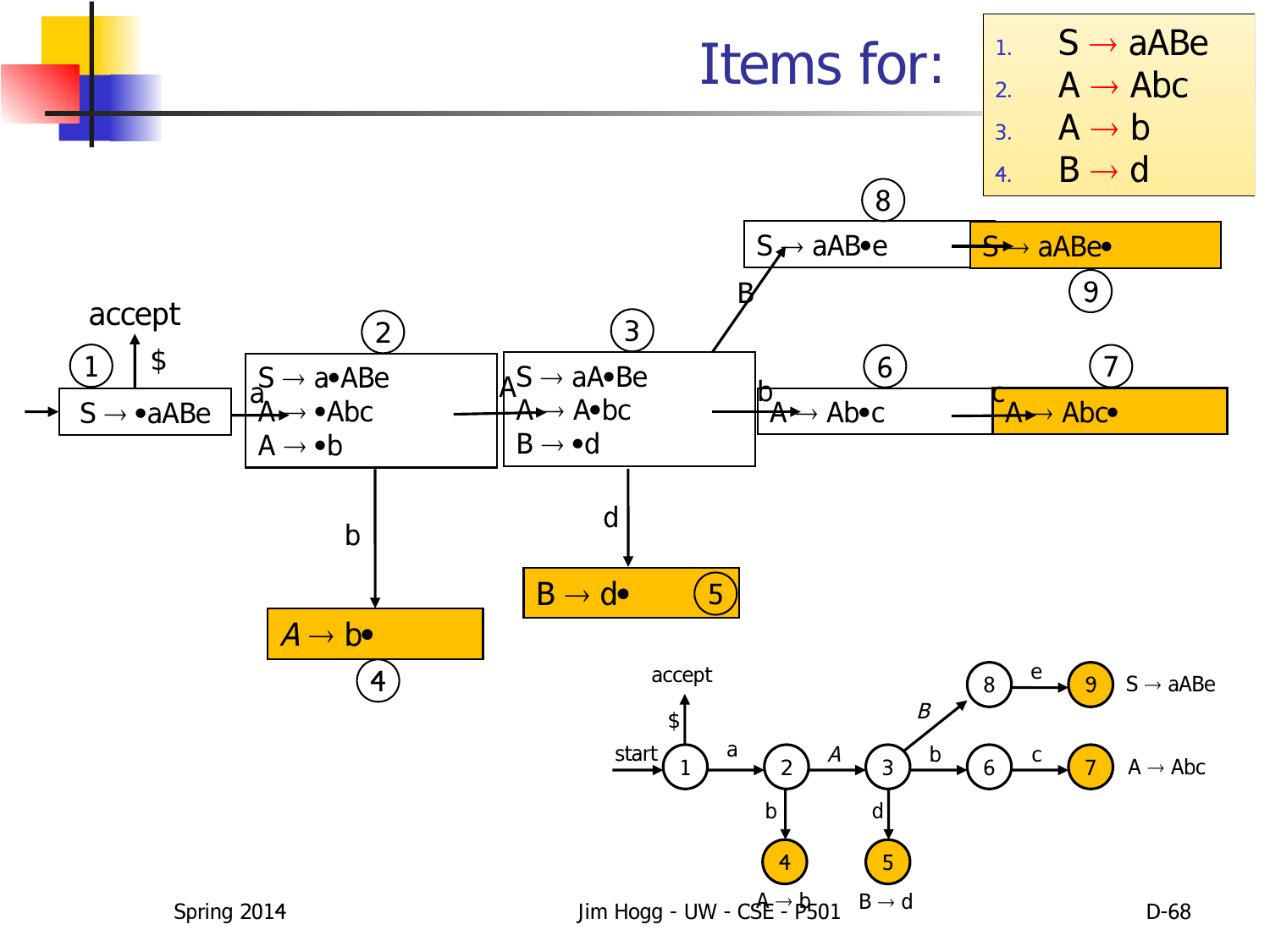

S → aABe
A → Abc
A → b
B → d
# Items for:
8
e
S → aAB•e
S → aABe•

B
9
accept
3
2

$
1
7
6
S → aA•Be
A → A•bc
B → •d
S → a•ABe
A → •Abc
A → •b
A
b
c
a
A → Abc•
A → Ab•c
S → •aABe

d
b
B → d•
5
A → b•
e
accept
8
9
S → aABe

B

$
a
start
A
b
c
1
2
3
6
7
A → Abc

b
d
4
5
A → b
B → d
4
Spring 2014
Jim Hogg - UW - CSE - P501
D-68